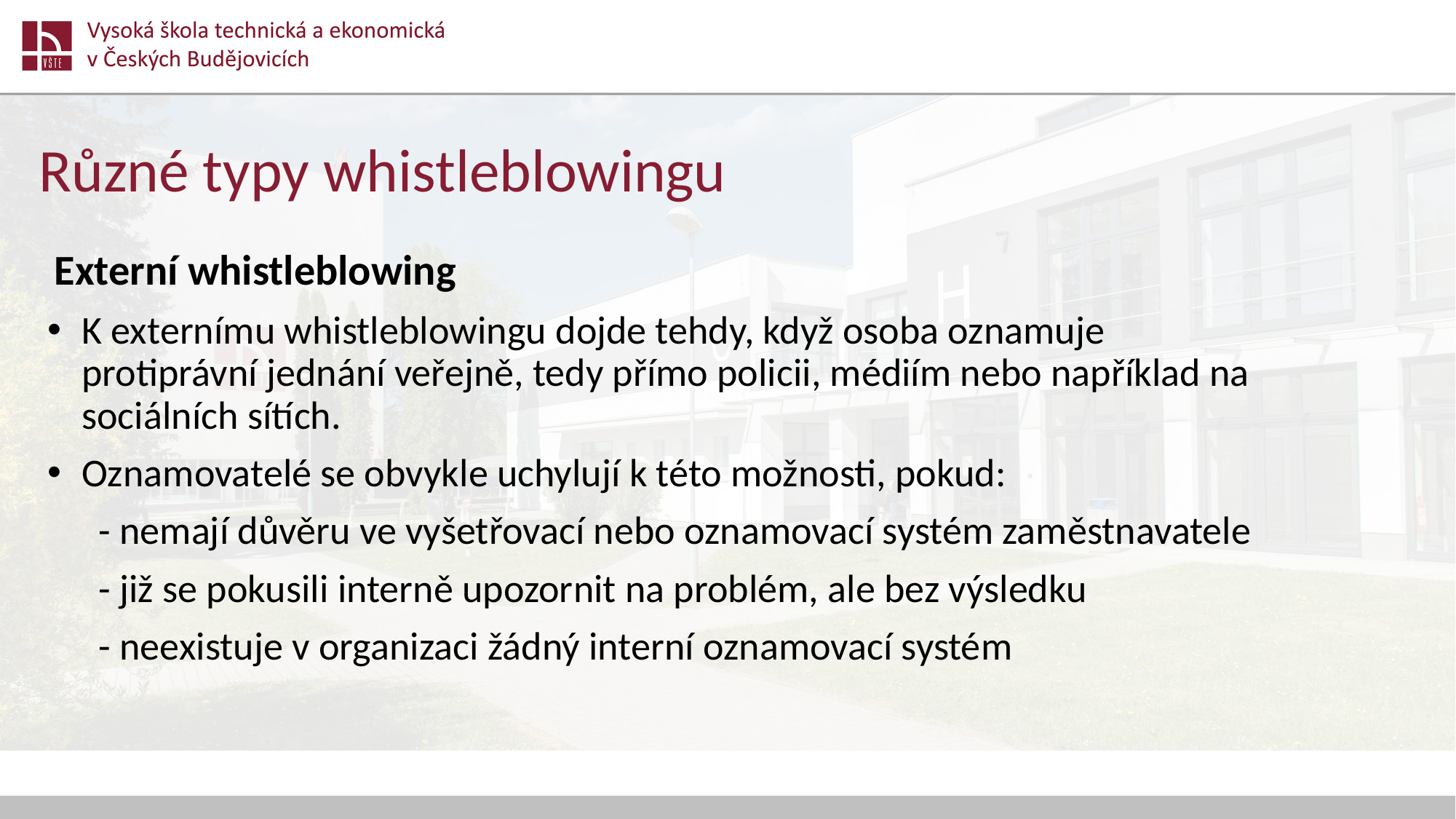

# Různé typy whistleblowingu
Externí whistleblowing
K externímu whistleblowingu dojde tehdy, když osoba oznamuje protiprávní jednání veřejně, tedy přímo policii, médiím nebo například na sociálních sítích.
Oznamovatelé se obvykle uchylují k této možnosti, pokud:
- nemají důvěru ve vyšetřovací nebo oznamovací systém zaměstnavatele
- již se pokusili interně upozornit na problém, ale bez výsledku
- neexistuje v organizaci žádný interní oznamovací systém